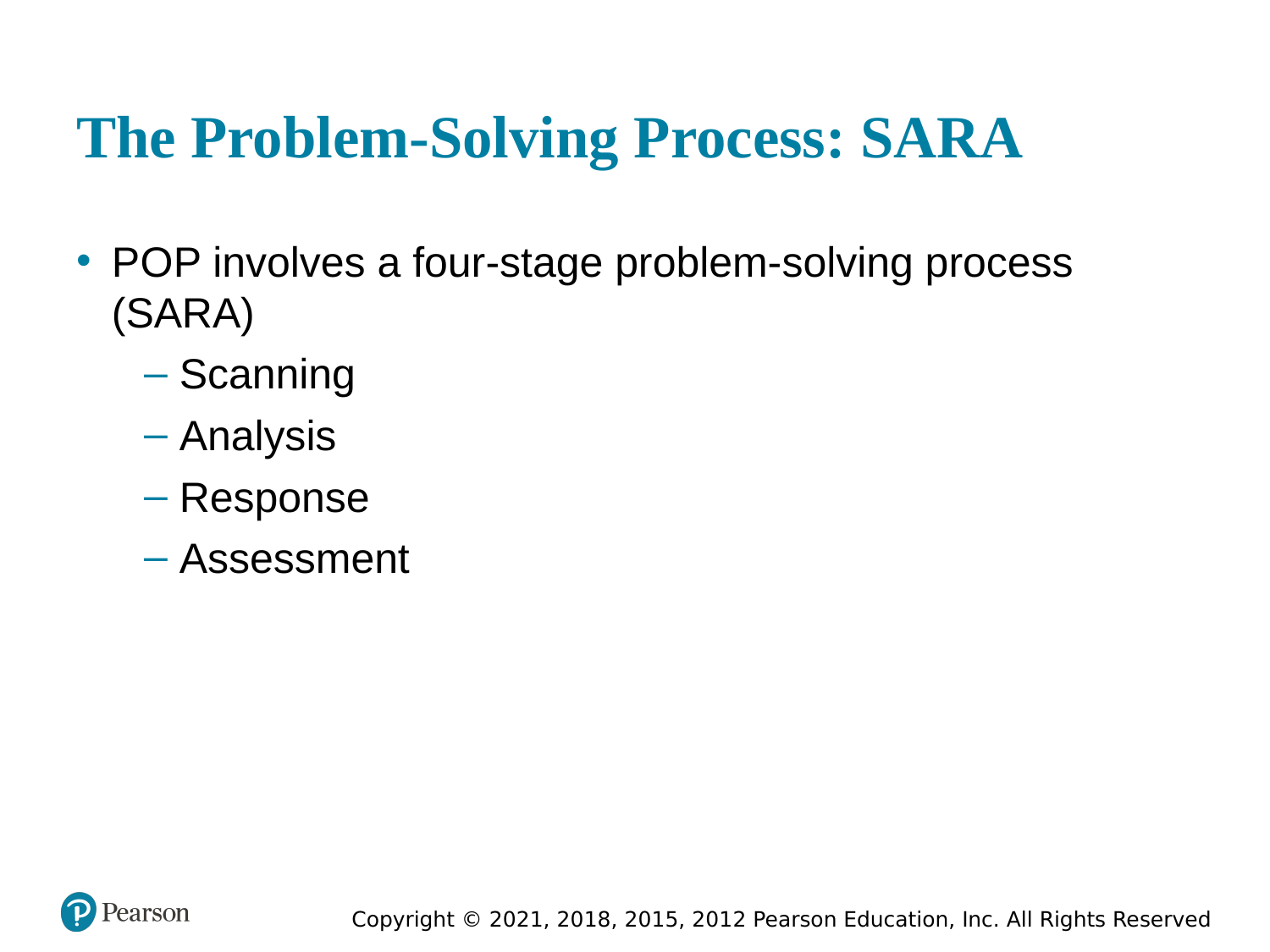

# The Problem-Solving Process: SARA
P O P involves a four-stage problem-solving process (SARA)
Scanning
Analysis
Response
Assessment